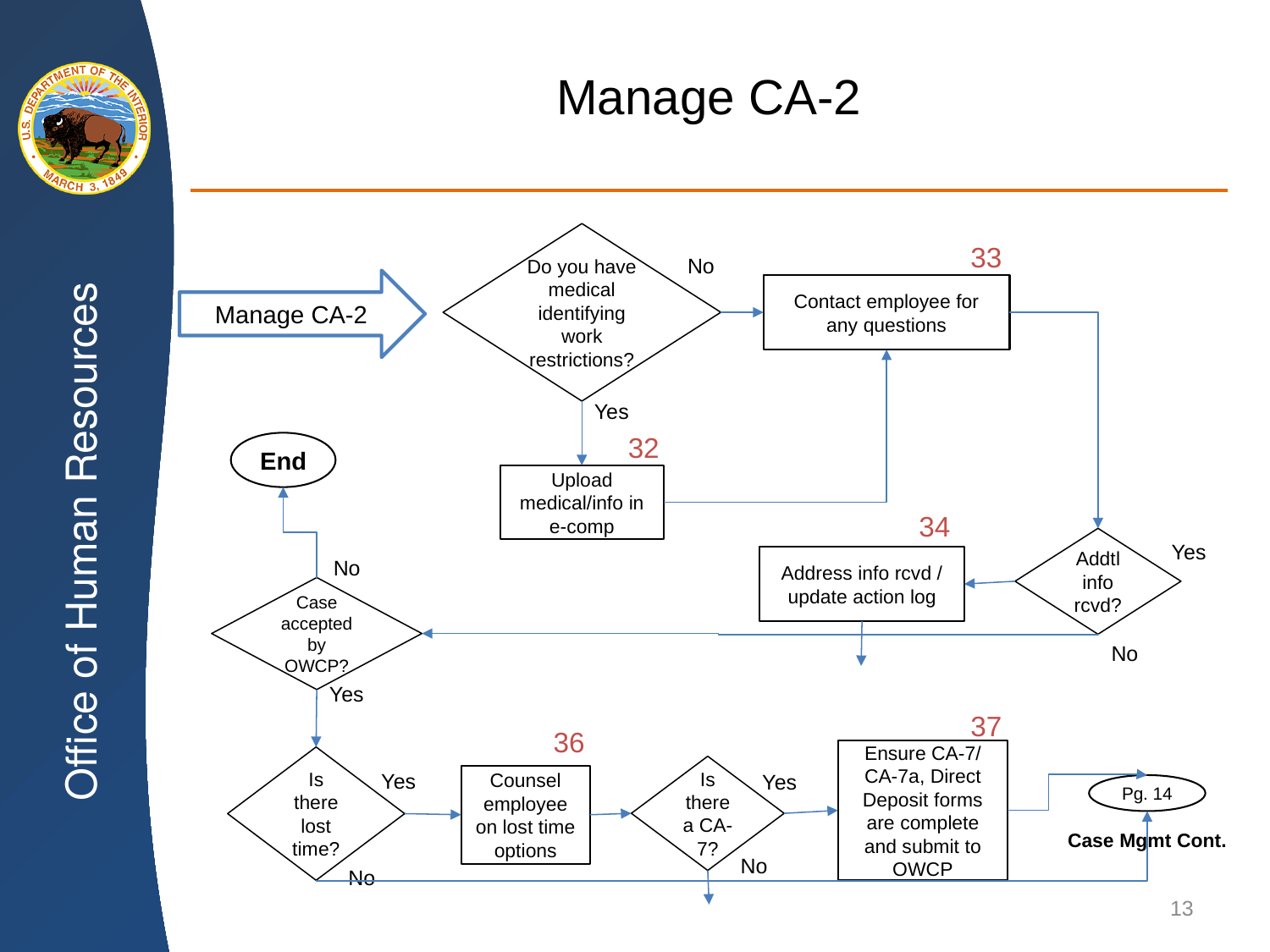

# Manage CA-2

Do you have medical identifying work restrictions?
33
No
Manage CA-2
Contact employee for any questions
Yes
32
End
Upload medical/info in e-comp
34
Addtl info rcvd?
Yes
Address info rcvd / update action log
No
Case accepted by OWCP?
No
Yes
37
36
Ensure CA-7/ CA-7a, Direct Deposit forms are complete and submit to OWCP
Is there lost time?
Is there a CA-7?
Yes
Yes
Counsel employee on lost time options
Pg. 14
Case Mgmt Cont.
No
No
13